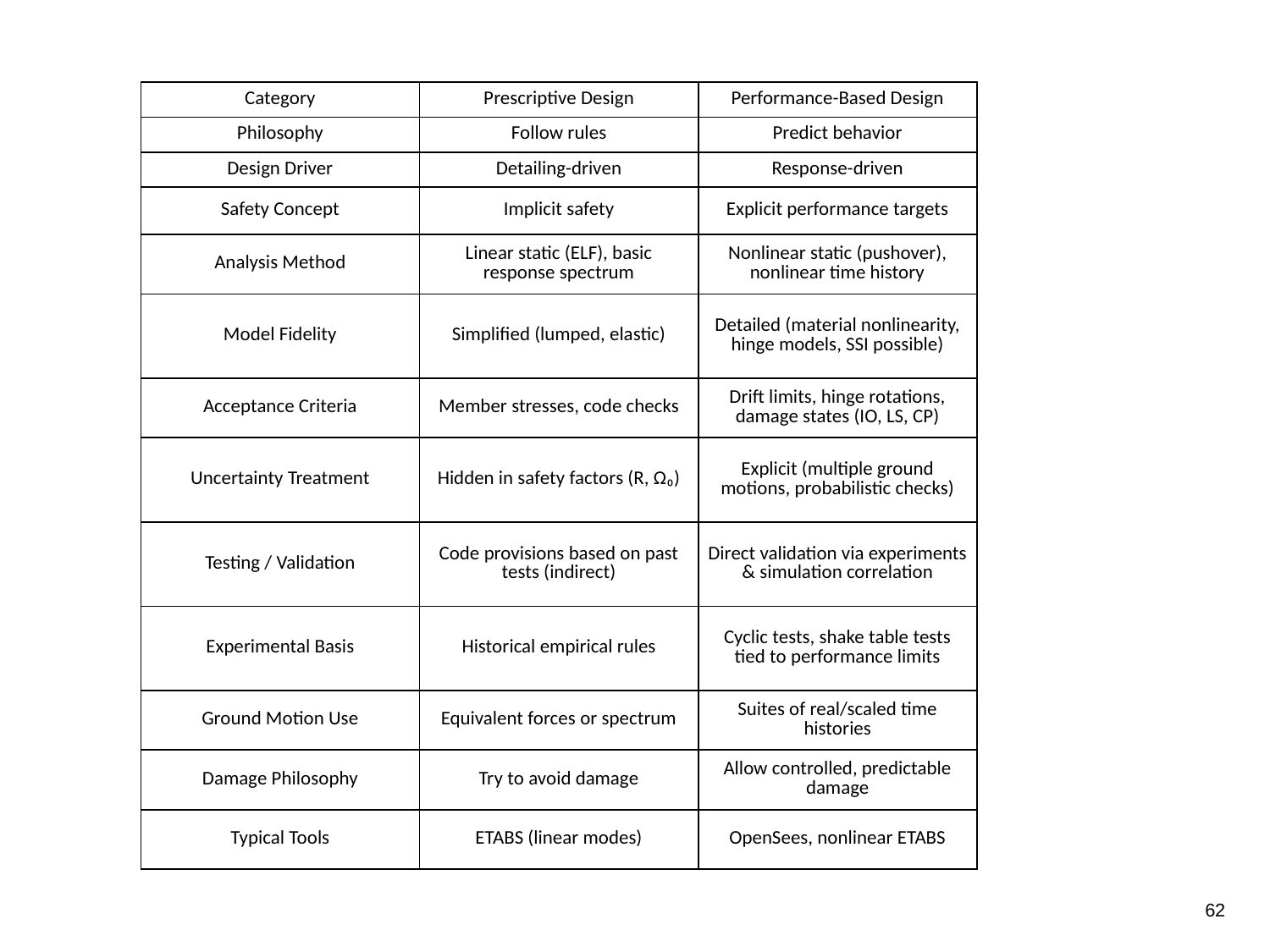

| Category | Prescriptive Design | Performance-Based Design |
| --- | --- | --- |
| Philosophy | Follow rules | Predict behavior |
| Design Driver | Detailing-driven | Response-driven |
| Safety Concept | Implicit safety | Explicit performance targets |
| Analysis Method | Linear static (ELF), basic response spectrum | Nonlinear static (pushover), nonlinear time history |
| Model Fidelity | Simplified (lumped, elastic) | Detailed (material nonlinearity, hinge models, SSI possible) |
| Acceptance Criteria | Member stresses, code checks | Drift limits, hinge rotations, damage states (IO, LS, CP) |
| Uncertainty Treatment | Hidden in safety factors (R, Ω₀) | Explicit (multiple ground motions, probabilistic checks) |
| Testing / Validation | Code provisions based on past tests (indirect) | Direct validation via experiments & simulation correlation |
| Experimental Basis | Historical empirical rules | Cyclic tests, shake table tests tied to performance limits |
| Ground Motion Use | Equivalent forces or spectrum | Suites of real/scaled time histories |
| Damage Philosophy | Try to avoid damage | Allow controlled, predictable damage |
| Typical Tools | ETABS (linear modes) | OpenSees, nonlinear ETABS |
62